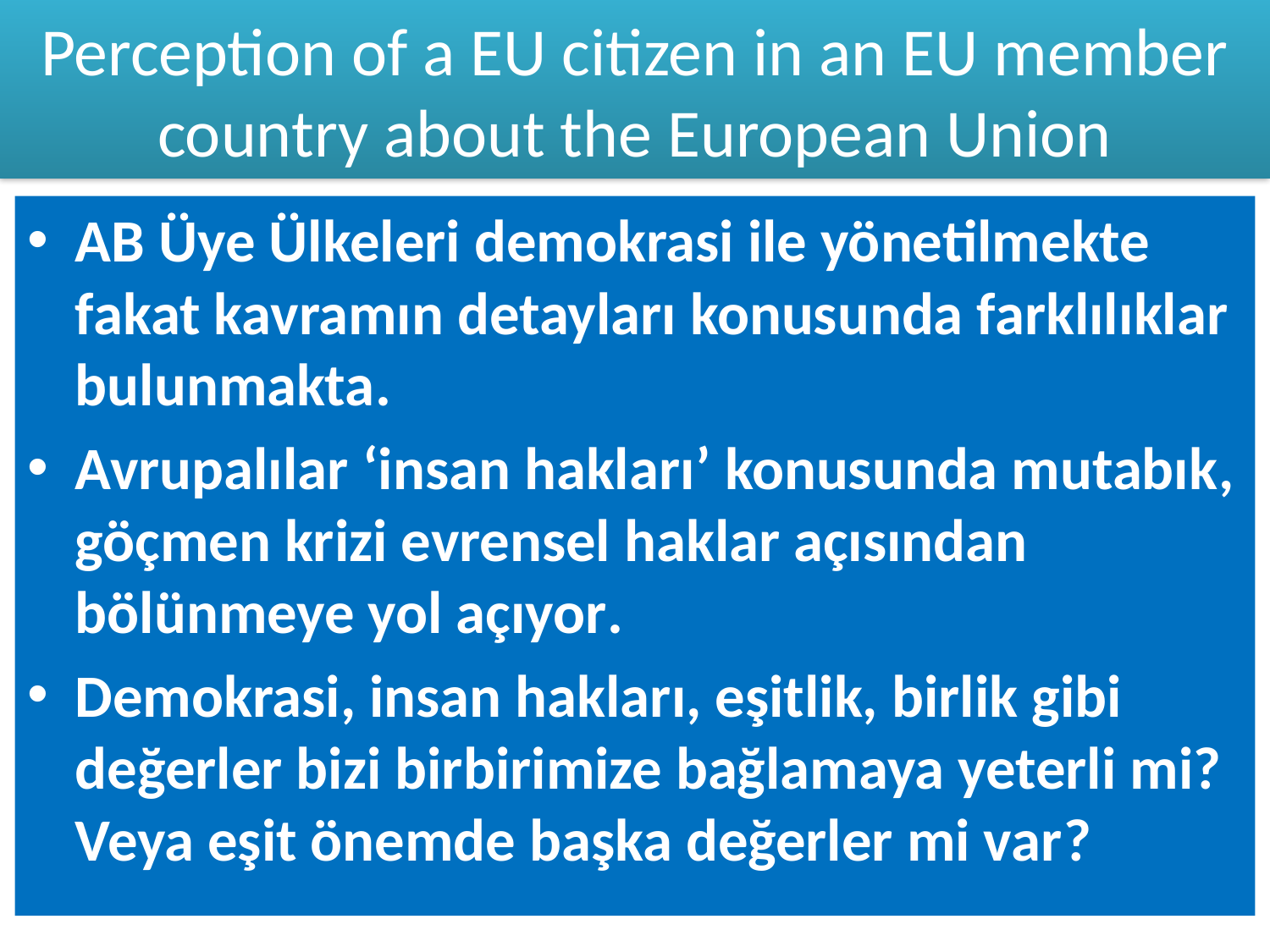

# Perception of a EU citizen in an EU member country about the European Union
AB Üye Ülkeleri demokrasi ile yönetilmekte fakat kavramın detayları konusunda farklılıklar bulunmakta.
Avrupalılar ‘insan hakları’ konusunda mutabık, göçmen krizi evrensel haklar açısından bölünmeye yol açıyor.
Demokrasi, insan hakları, eşitlik, birlik gibi değerler bizi birbirimize bağlamaya yeterli mi? Veya eşit önemde başka değerler mi var?